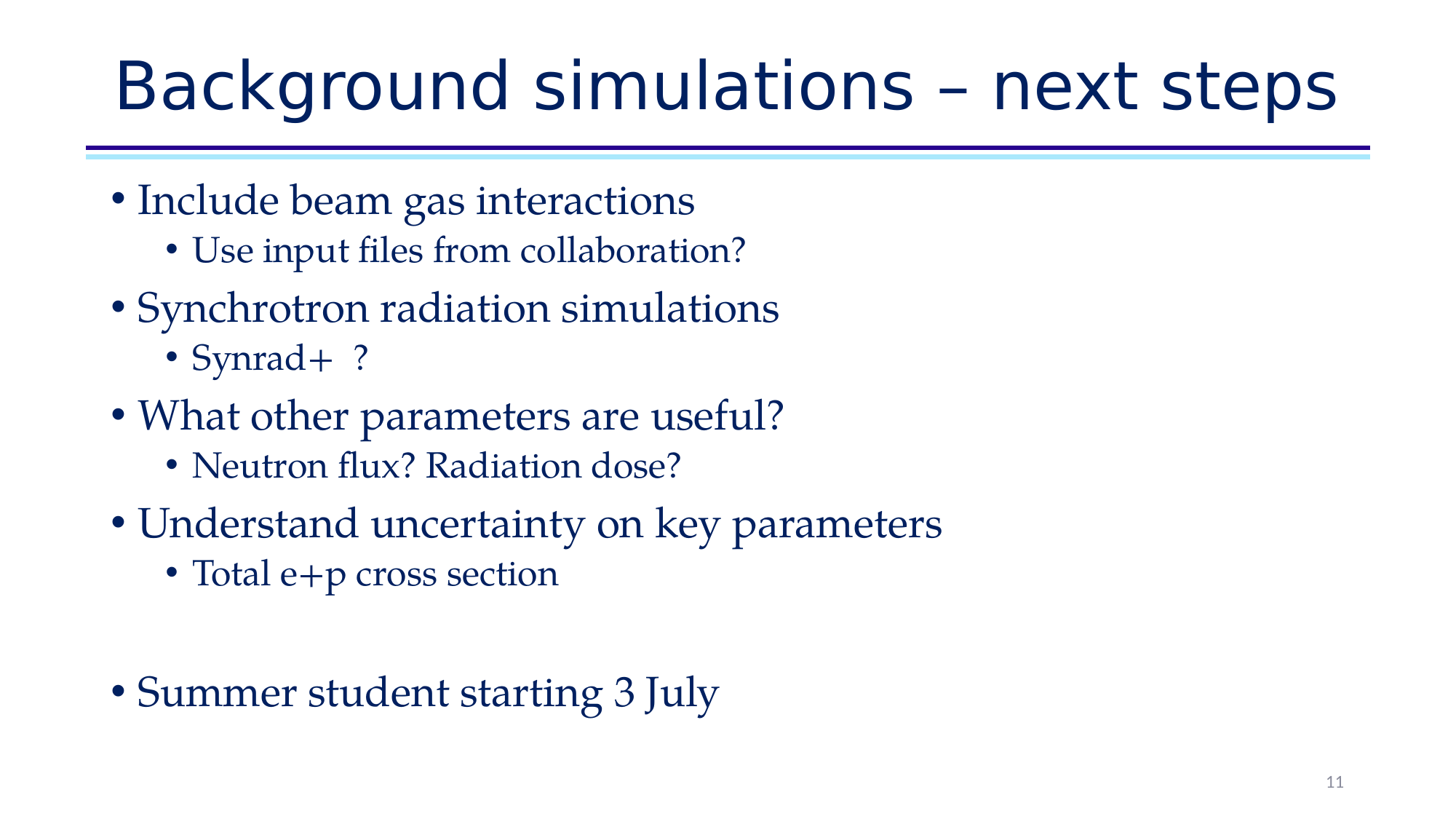

# Background simulations – next steps
Include beam gas interactions
Use input files from collaboration?
Synchrotron radiation simulations
Synrad+  ?
What other parameters are useful?
Neutron flux? Radiation dose?
Understand uncertainty on key parameters
Total e+p cross section

Summer student starting 3 July
11